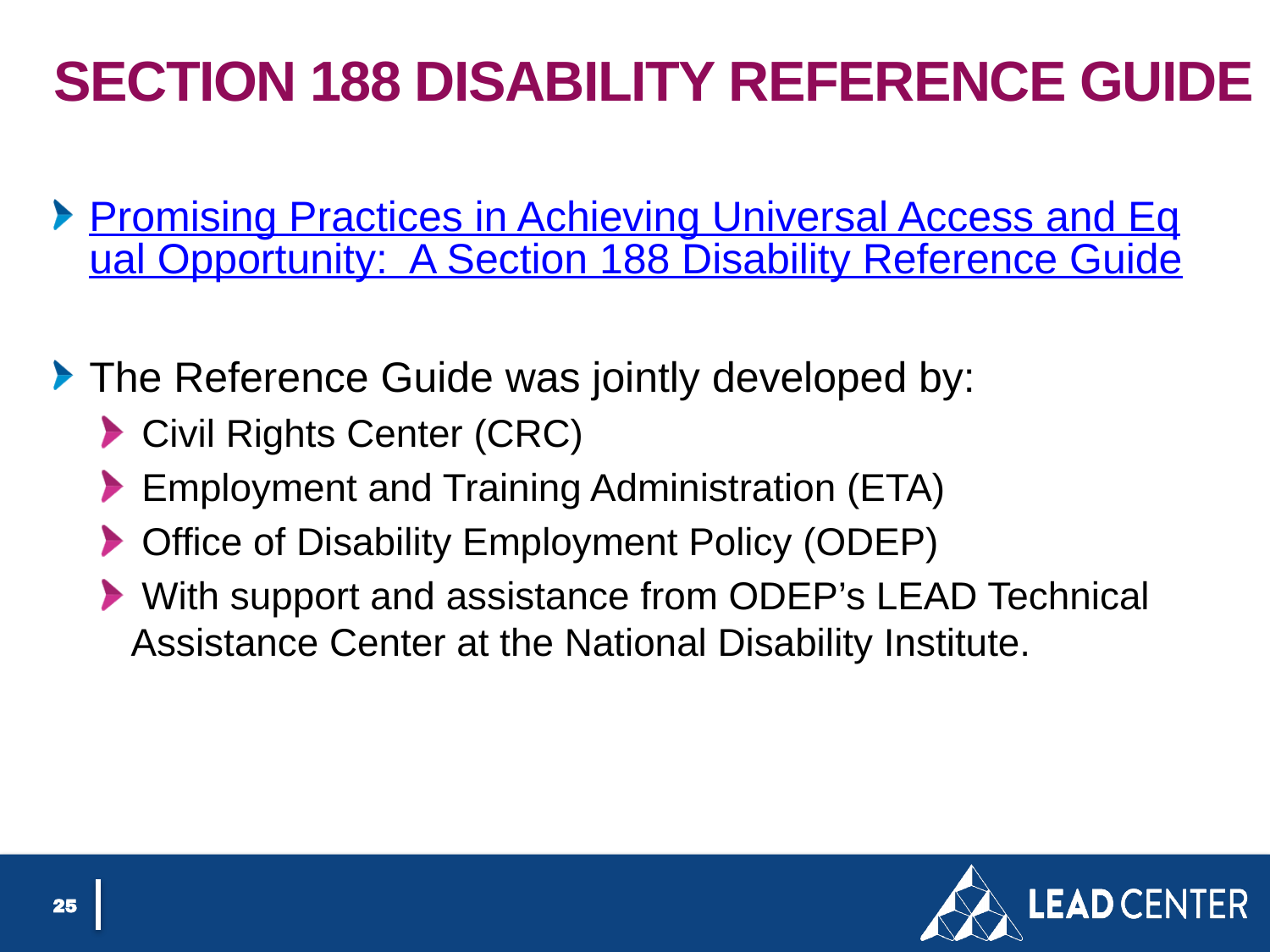

# Section 188 Disability Reference Guide
Promising Practices in Achieving Universal Access and Equal Opportunity:  A Section 188 Disability Reference Guide

The Reference Guide was jointly developed by:
 Civil Rights Center (CRC)
 Employment and Training Administration (ETA)
 Office of Disability Employment Policy (ODEP)
 With support and assistance from ODEP’s LEAD Technical Assistance Center at the National Disability Institute.

25